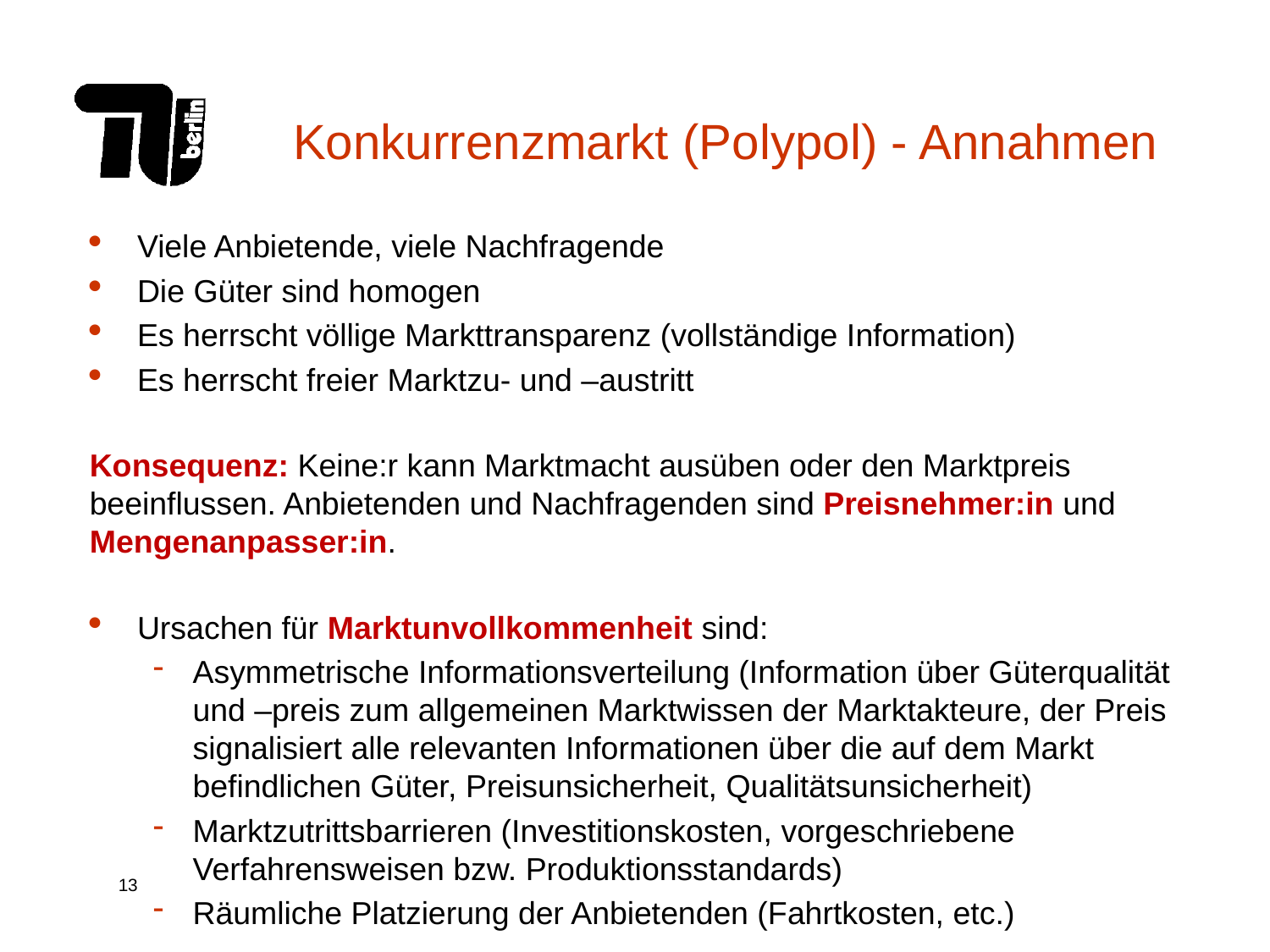

Konkurrenzmarkt (Polypol) - Annahmen
Viele Anbietende, viele Nachfragende
Die Güter sind homogen
Es herrscht völlige Markttransparenz (vollständige Information)
Es herrscht freier Marktzu- und –austritt

Konsequenz: Keine:r kann Marktmacht ausüben oder den Marktpreis beeinflussen. Anbietenden und Nachfragenden sind Preisnehmer:in und Mengenanpasser:in.

Ursachen für Marktunvollkommenheit sind:
Asymmetrische Informationsverteilung (Information über Güterqualität und –preis zum allgemeinen Marktwissen der Marktakteure, der Preis signalisiert alle relevanten Informationen über die auf dem Markt befindlichen Güter, Preisunsicherheit, Qualitätsunsicherheit)
Marktzutrittsbarrieren (Investitionskosten, vorgeschriebene Verfahrensweisen bzw. Produktionsstandards)
Räumliche Platzierung der Anbietenden (Fahrtkosten, etc.)